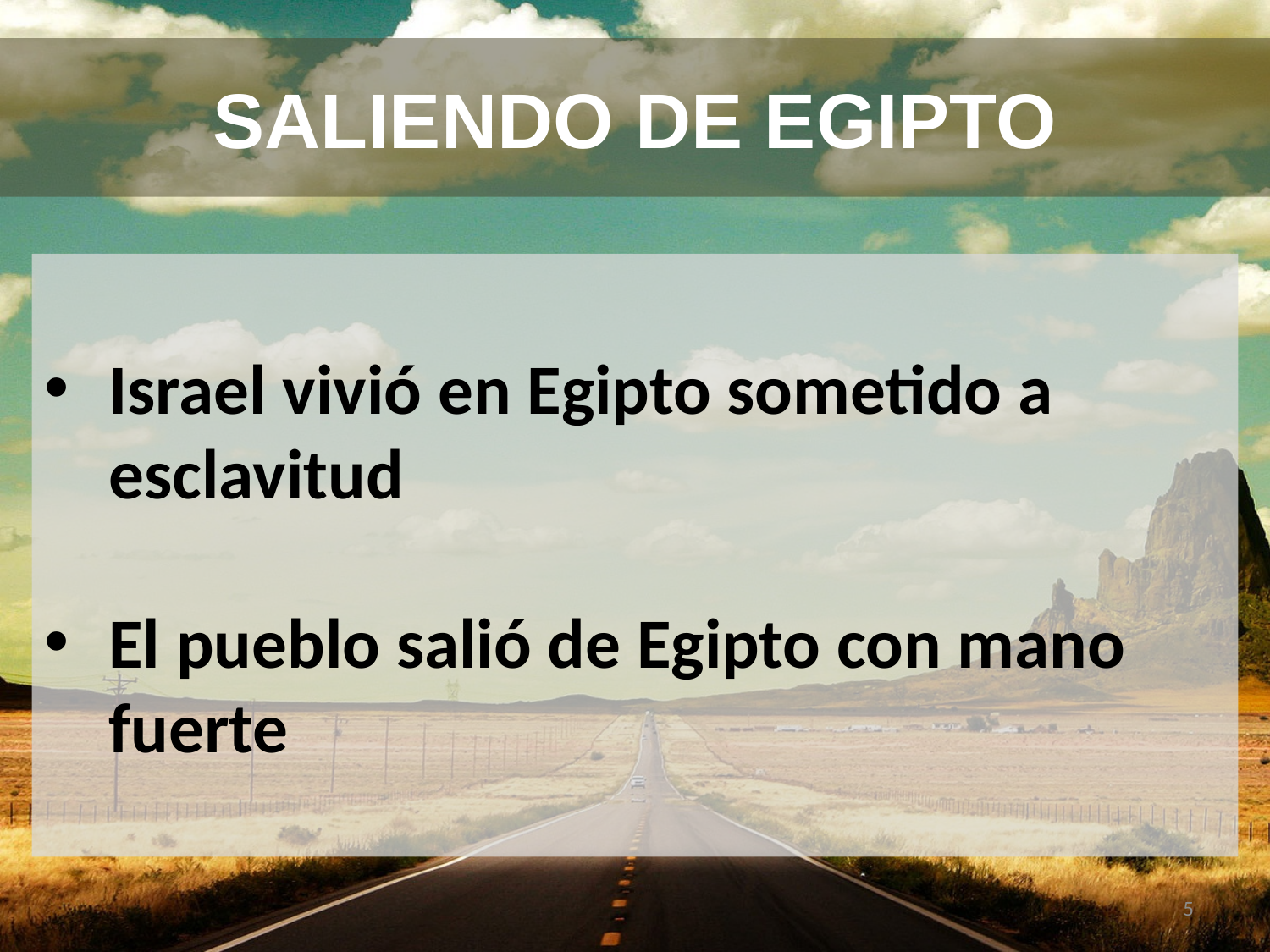

# SALIENDO DE EGIPTO
Israel vivió en Egipto sometido a esclavitud

El pueblo salió de Egipto con mano fuerte
5